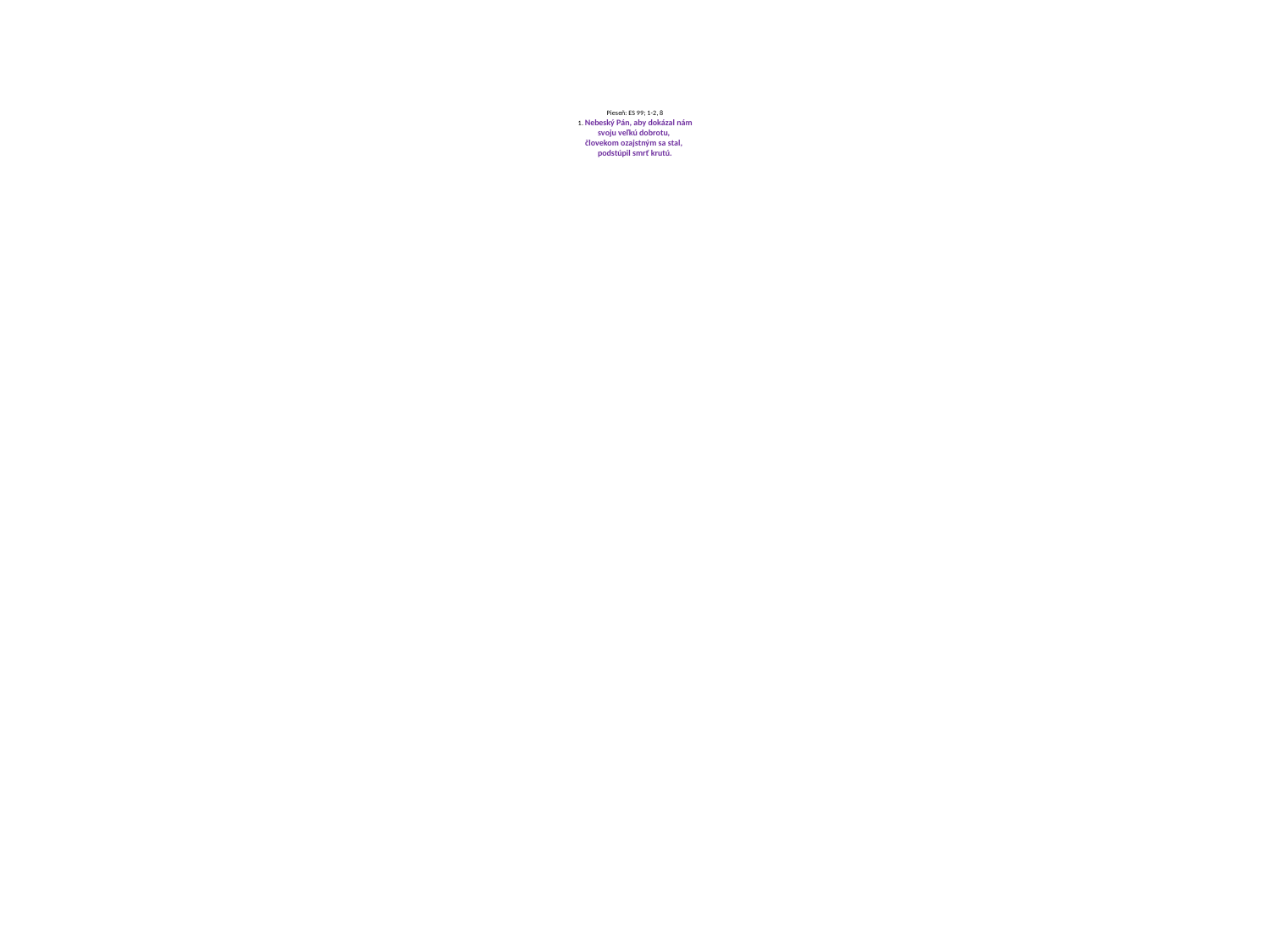

# Pieseň: ES 99; 1-2, 8 1. Nebeský Pán, aby dokázal nám svoju veľkú dobrotu, človekom ozajstným sa stal, podstúpil smrť krutú.